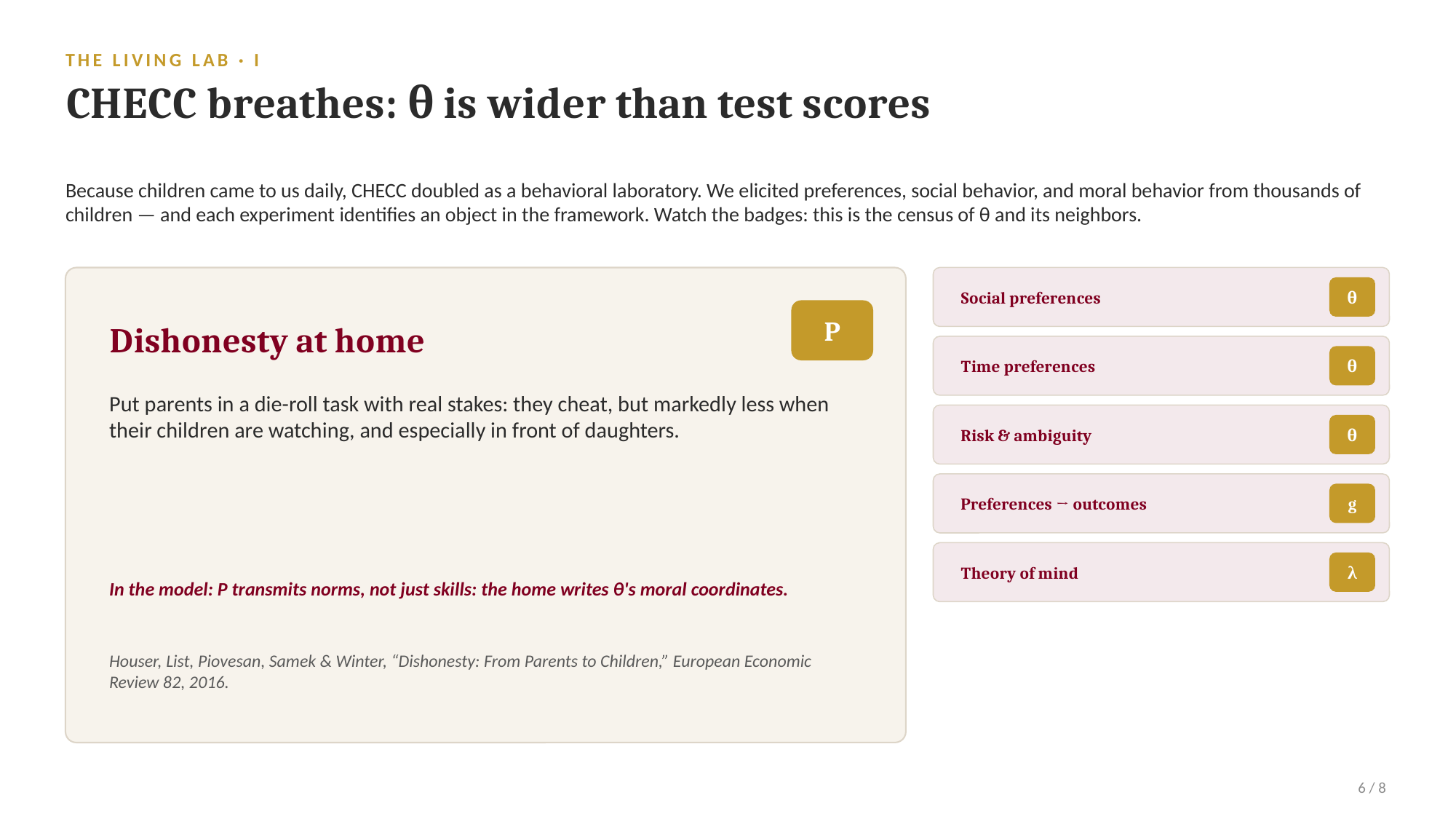

THE LIVING LAB · I
CHECC breathes: θ is wider than test scores
Because children came to us daily, CHECC doubled as a behavioral laboratory. We elicited preferences, social behavior, and moral behavior from thousands of children — and each experiment identifies an object in the framework. Watch the badges: this is the census of θ and its neighbors.

Social preferences

θ

P
Dishonesty at home

Time preferences

θ
Put parents in a die-roll task with real stakes: they cheat, but markedly less when their children are watching, and especially in front of daughters.

Risk & ambiguity

θ

Preferences → outcomes

g

Theory of mind

λ
In the model: P transmits norms, not just skills: the home writes θ's moral coordinates.
Houser, List, Piovesan, Samek & Winter, “Dishonesty: From Parents to Children,” European Economic Review 82, 2016.
6 / 8